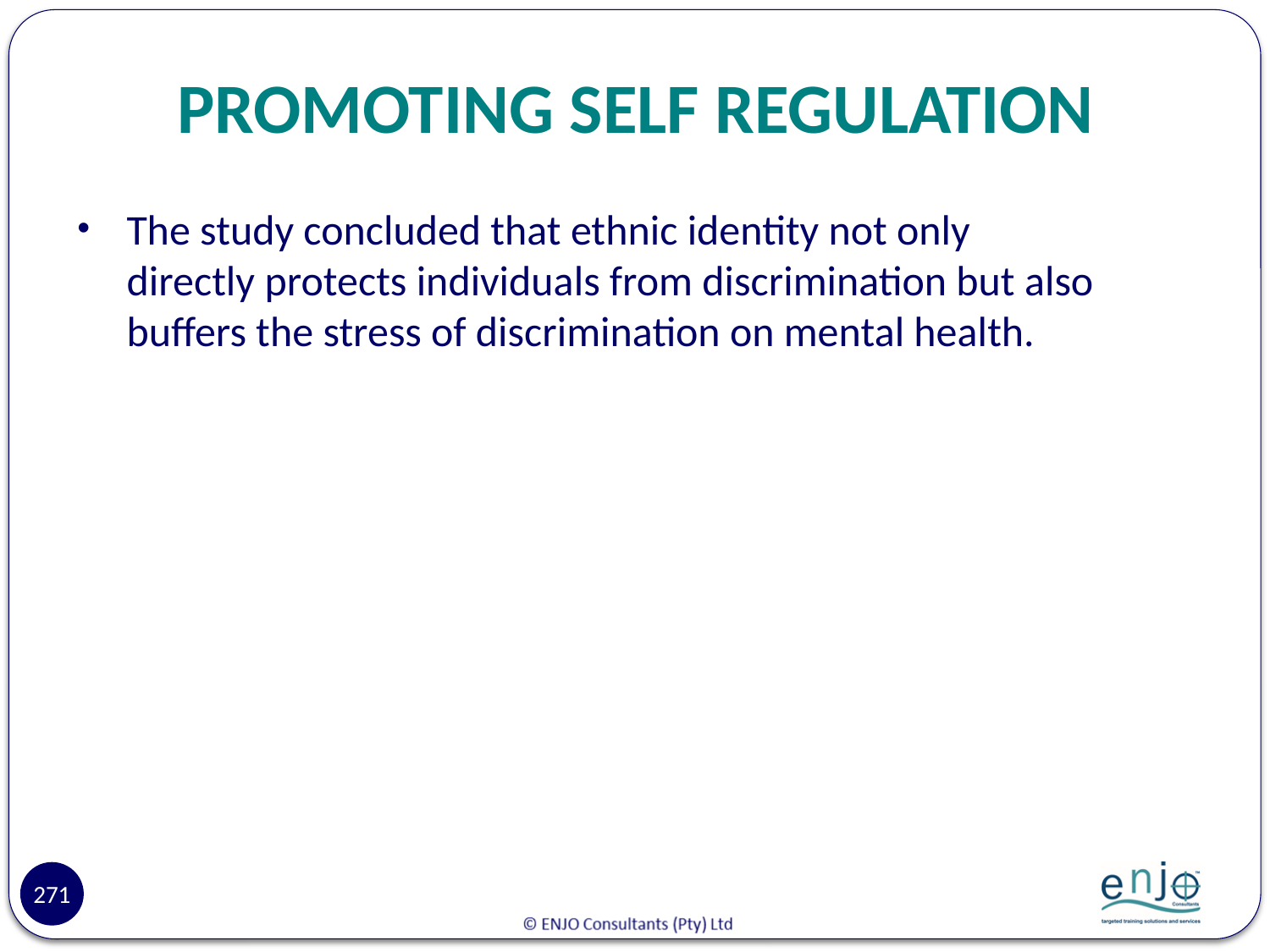

# PROMOTING SELF REGULATION
The study concluded that ethnic identity not only directly protects individuals from discrimination but also buffers the stress of discrimination on mental health.

271